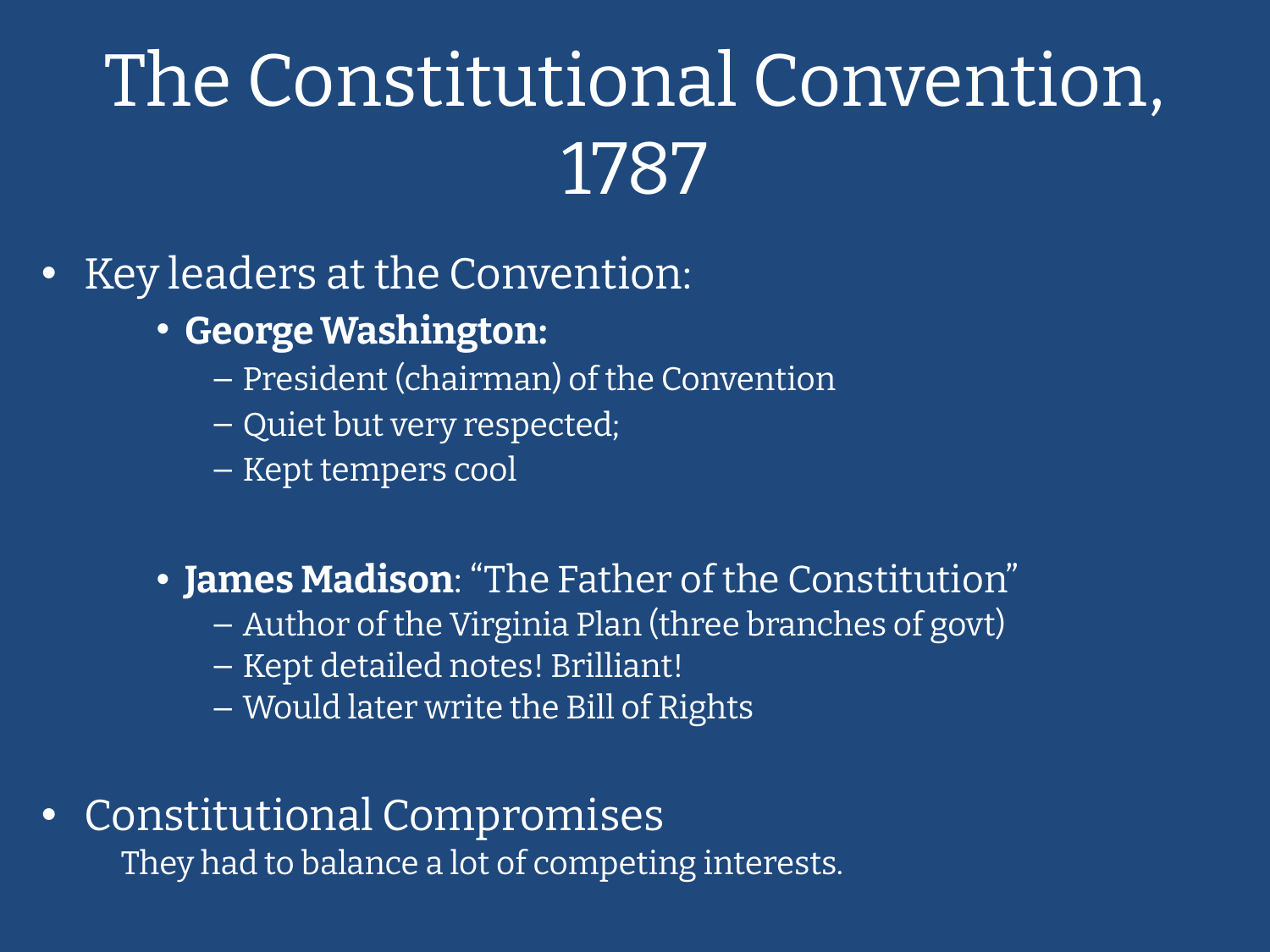

# The Constitutional Convention, 1787

Key leaders at the Convention:
George Washington:
President (chairman) of the Convention
Quiet but very respected;
Kept tempers cool

James Madison: “The Father of the Constitution”
Author of the Virginia Plan (three branches of govt)
Kept detailed notes! Brilliant!
Would later write the Bill of Rights

Constitutional Compromises
They had to balance a lot of competing interests.